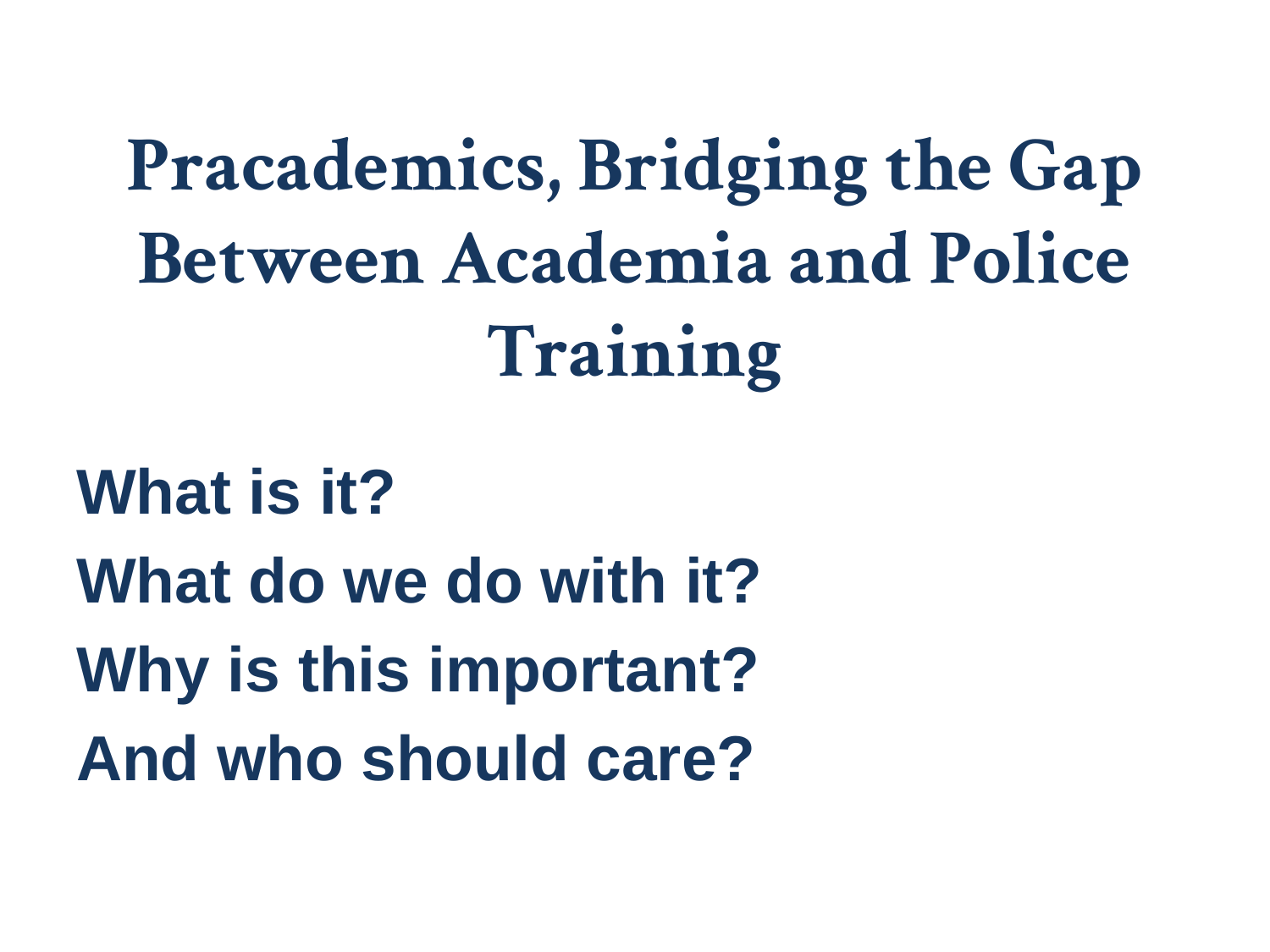

# Pracademics, Bridging the Gap Between Academia and Police Training
What is it?
What do we do with it?
Why is this important?
And who should care?